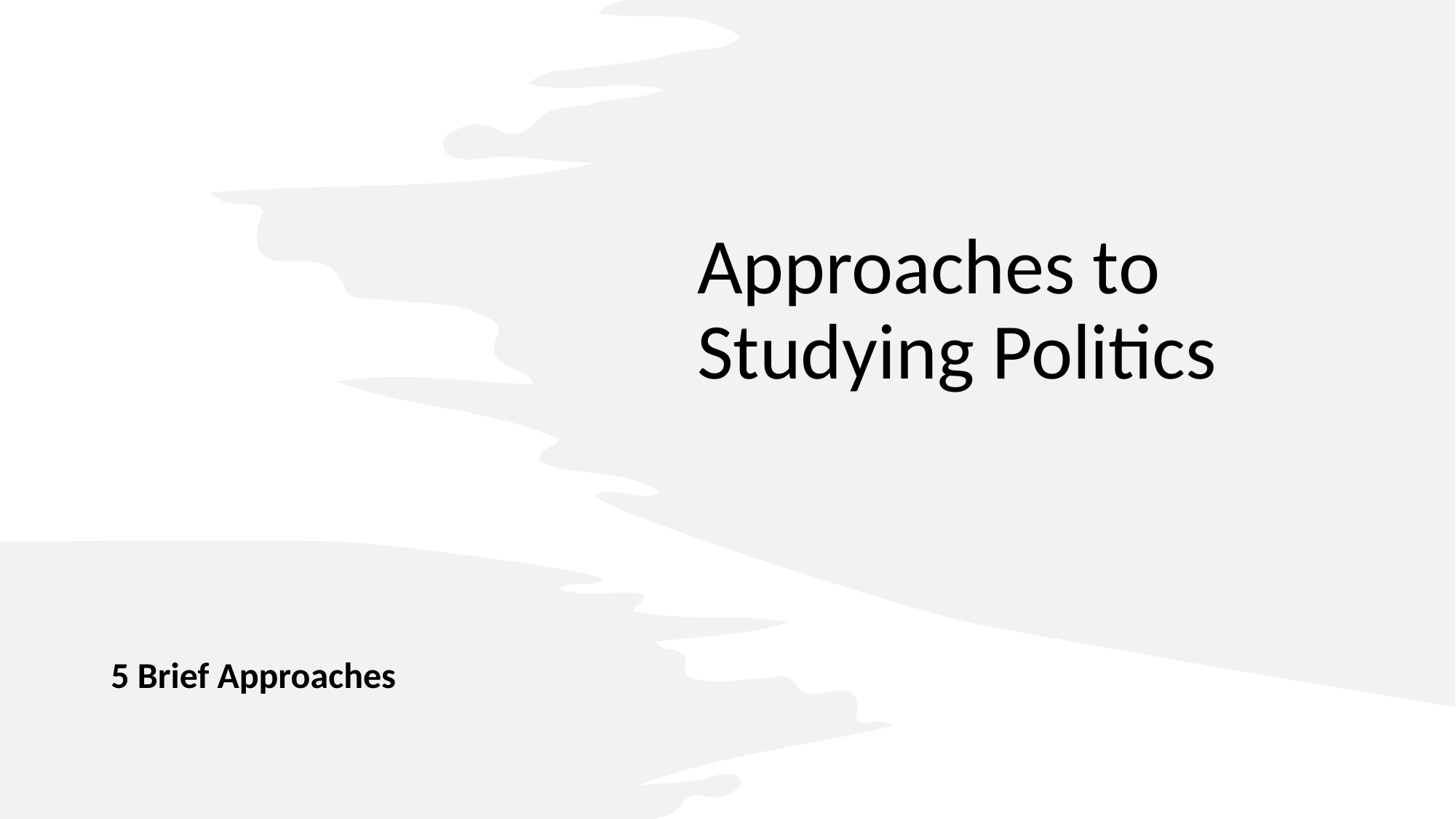

# Approaches to Studying Politics

5 Brief Approaches